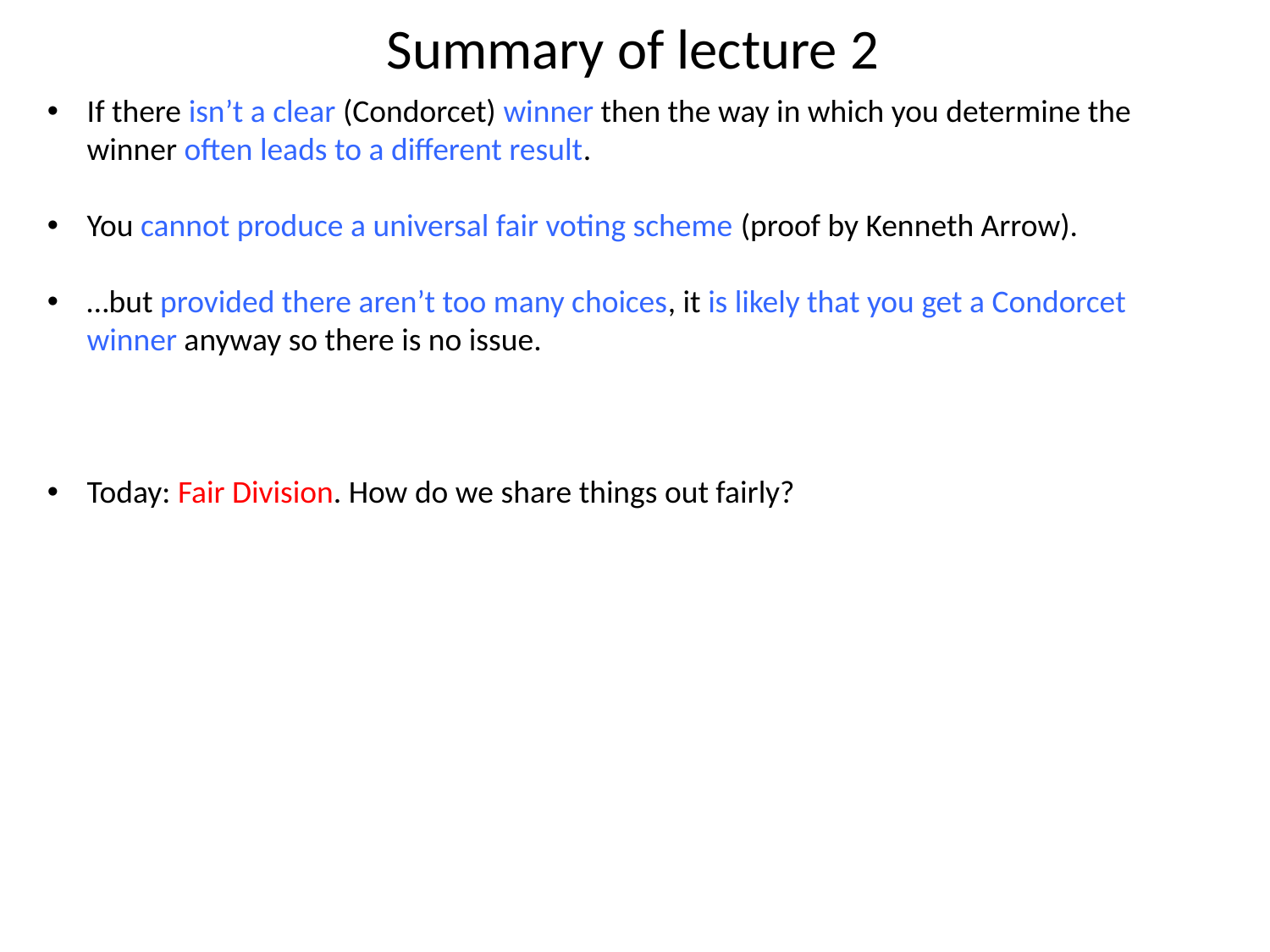

Summary of lecture 2

If there isn’t a clear (Condorcet) winner then the way in which you determine the winner often leads to a different result.

You cannot produce a universal fair voting scheme (proof by Kenneth Arrow).

…but provided there aren’t too many choices, it is likely that you get a Condorcet winner anyway so there is no issue.

Today: Fair Division. How do we share things out fairly?